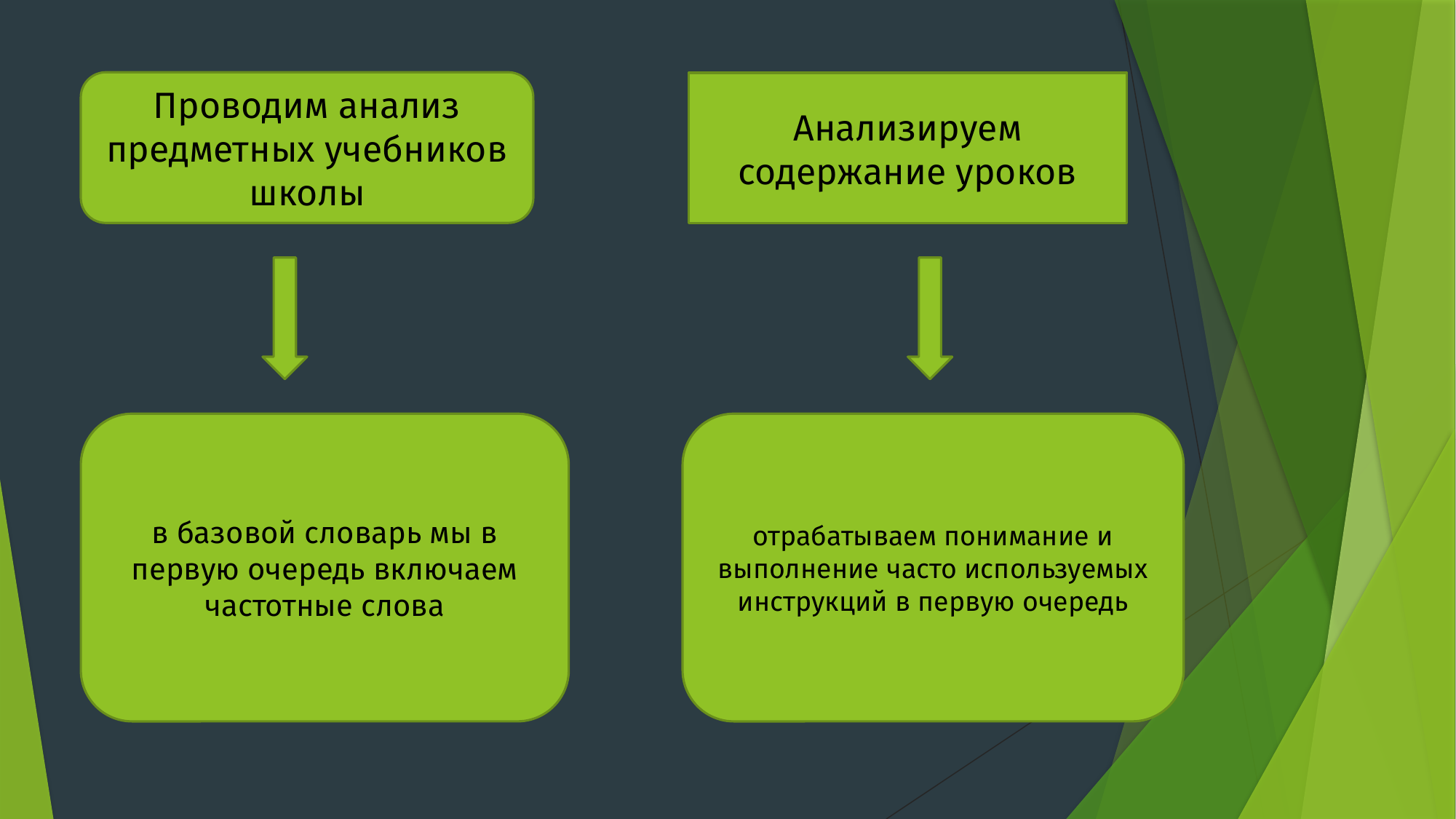

Проводим анализ предметных учебников школы
# Анализируем содержание уроков

в базовой словарь мы в первую очередь включаем частотные слова
отрабатываем понимание и выполнение часто используемых инструкций в первую очередь